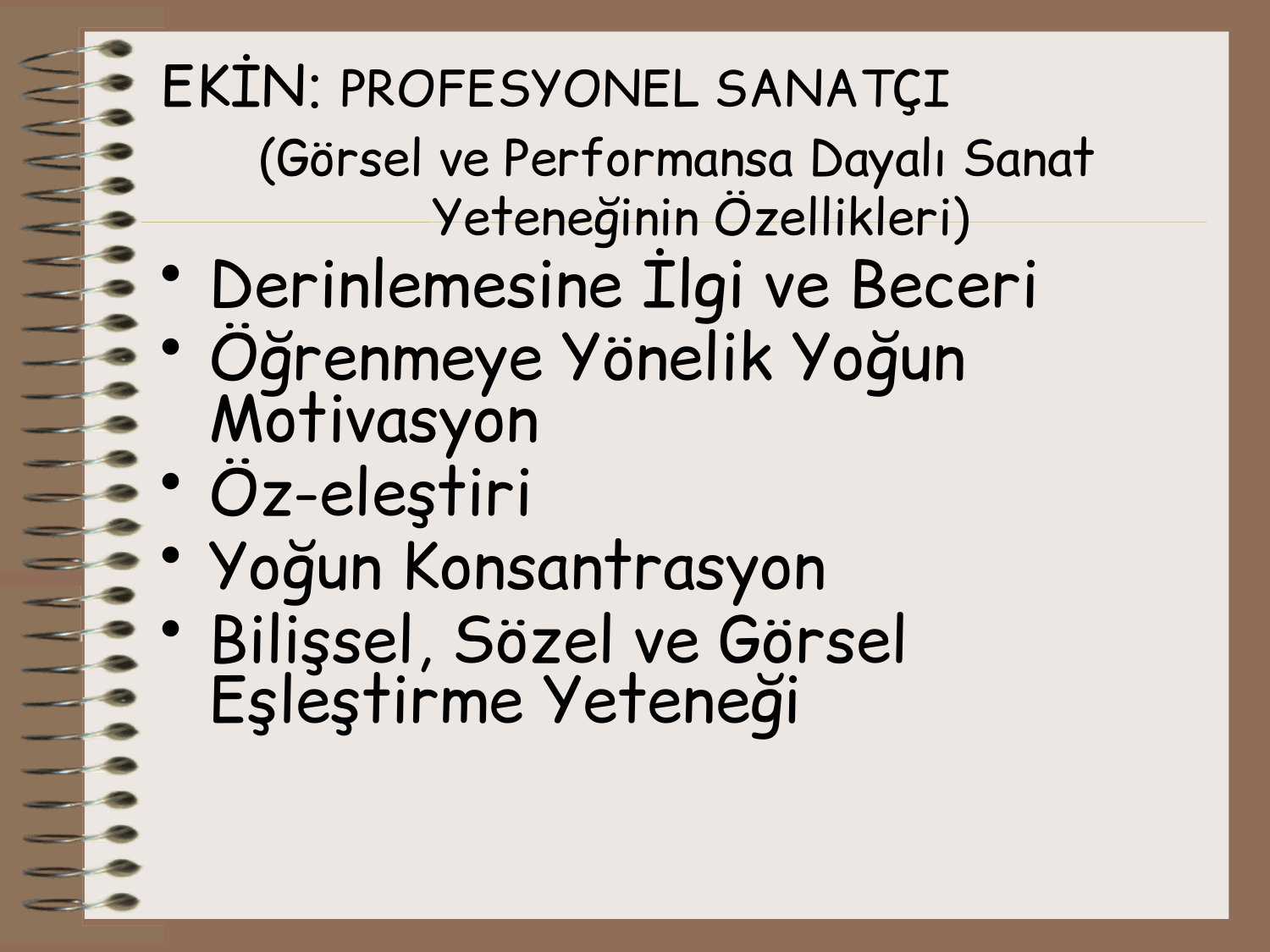

EKİN: PROFESYONEL SANATÇI
(Görsel ve Performansa Dayalı Sanat Yeteneğinin Özellikleri)
Derinlemesine İlgi ve Beceri
Öğrenmeye Yönelik Yoğun Motivasyon
Öz-eleştiri
Yoğun Konsantrasyon
Bilişsel, Sözel ve Görsel Eşleştirme Yeteneği